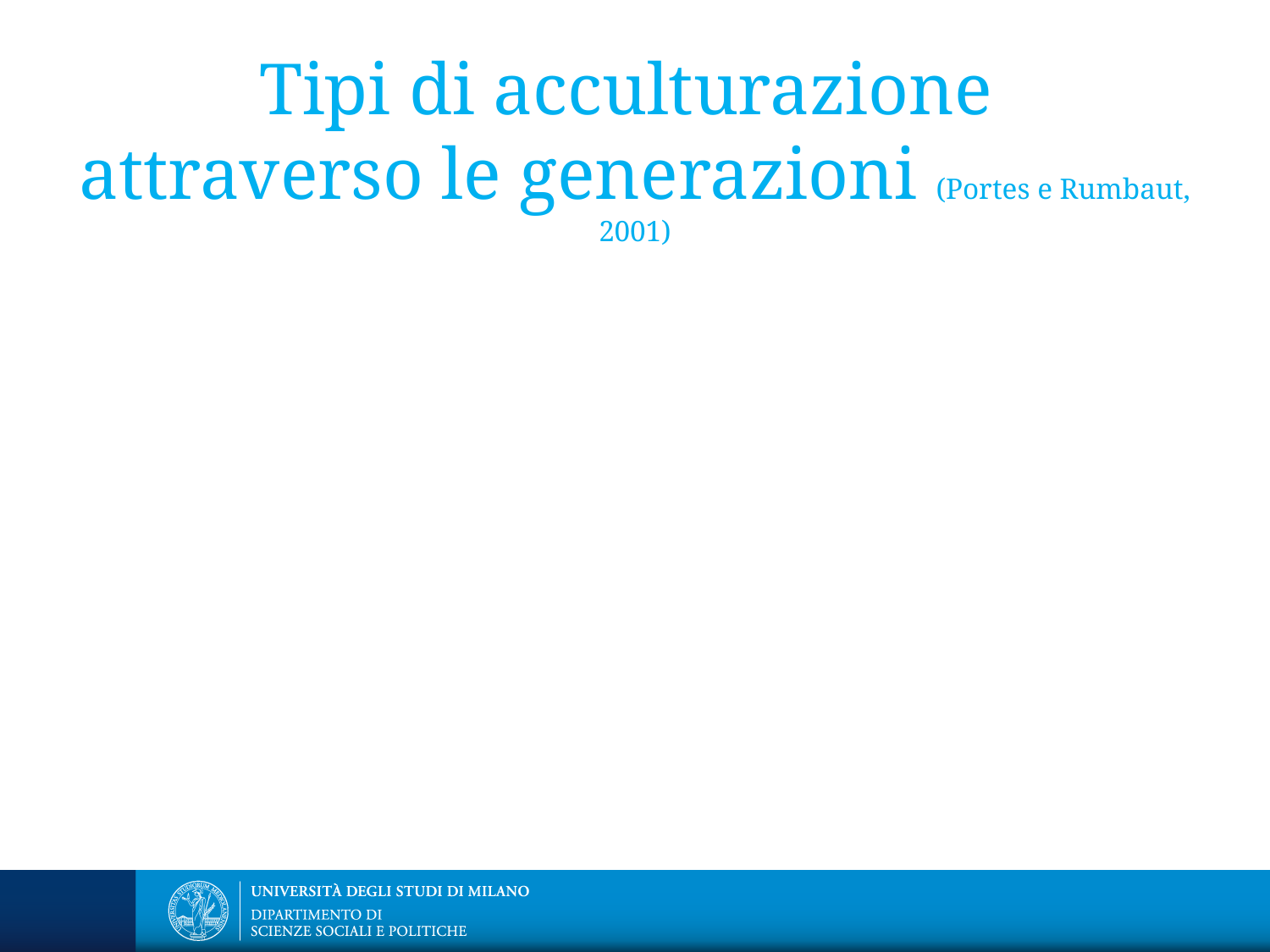

# Tipi di acculturazione attraverso le generazioni (Portes e Rumbaut, 2001)
Acculturazione consonante
Resistenza consonante all’acculturazione
Acculturazione dissonante (I)
Acculturazione dissonante (II)
Acculturazione selettiva